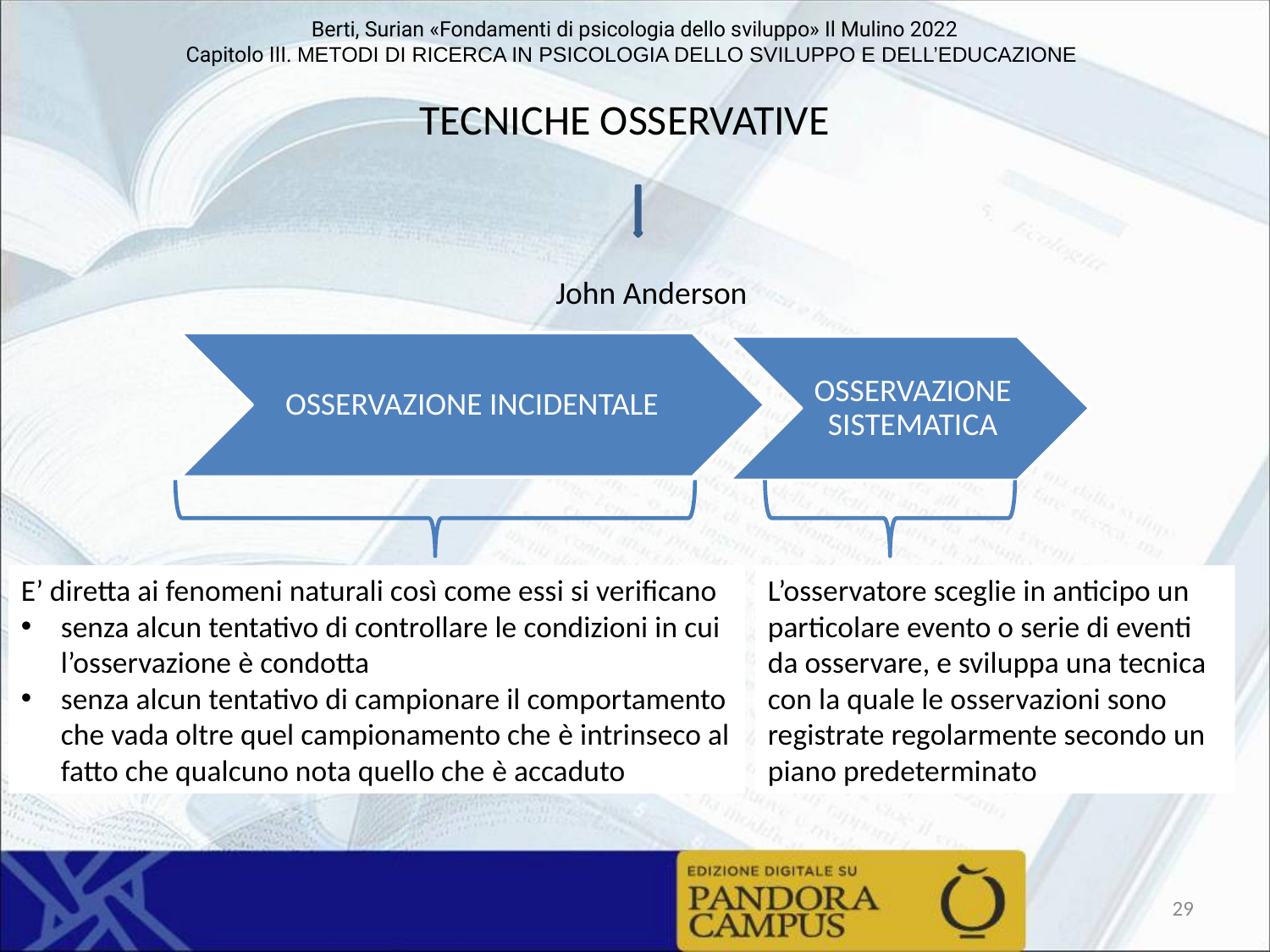

TECNICHE OSSERVATIVE

OSSERVAZIONE INCIDENTALE
OSSERVAZIONE SISTEMATICA

John Anderson

E’ diretta ai fenomeni naturali così come essi si verificano
senza alcun tentativo di controllare le condizioni in cui l’osservazione è condotta
senza alcun tentativo di campionare il comportamento che vada oltre quel campionamento che è intrinseco al fatto che qualcuno nota quello che è accaduto
L’osservatore sceglie in anticipo un particolare evento o serie di eventi da osservare, e sviluppa una tecnica con la quale le osservazioni sono registrate regolarmente secondo un piano predeterminato
29